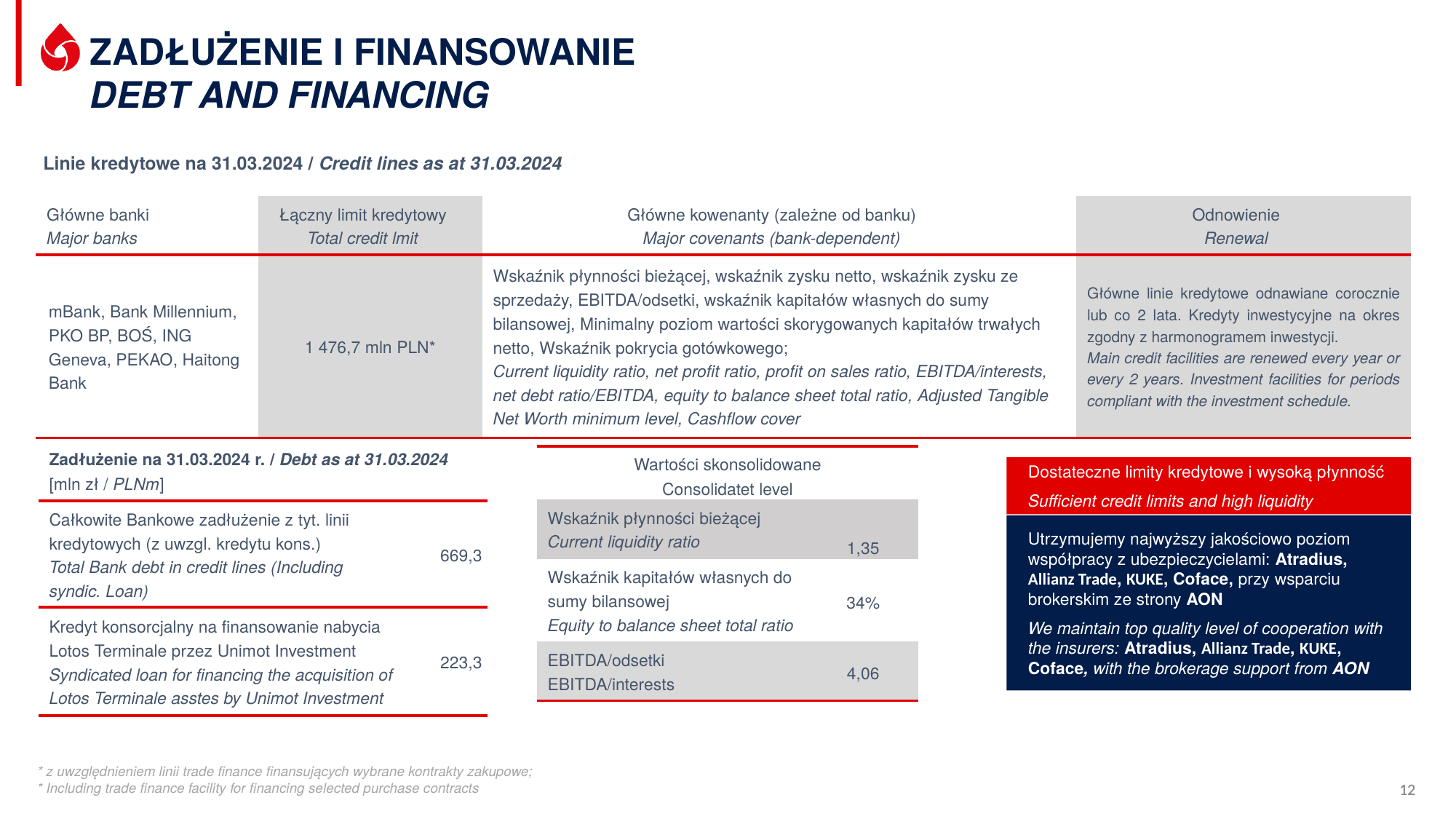

# ZADŁUŻENIE I FINANSOWANIE
DEBT AND FINANCING
Linie kredytowe na 31.03.2024 / Credit lines as at 31.03.2024
| Główne banki Major banks | Łączny limit kredytowy Total credit lmit | Główne kowenanty (zależne od banku) Major covenants (bank-dependent) | Odnowienie Renewal |
| --- | --- | --- | --- |
| mBank, Bank Millennium, PKO BP, BOŚ, ING Geneva, PEKAO, Haitong Bank | 1 476,7 mln PLN\* | Wskaźnik płynności bieżącej, wskaźnik zysku netto, wskaźnik zysku ze sprzedaży, EBITDA/odsetki, wskaźnik kapitałów własnych do sumy bilansowej, Minimalny poziom wartości skorygowanych kapitałów trwałych netto, Wskaźnik pokrycia gotówkowego; Current liquidity ratio, net profit ratio, profit on sales ratio, EBITDA/interests, net debt ratio/EBITDA, equity to balance sheet total ratio, Adjusted Tangible Net Worth minimum level, Cashflow cover | Główne linie kredytowe odnawiane corocznie lub co 2 lata. Kredyty inwestycyjne na okres zgodny z harmonogramem inwestycji. Main credit facilities are renewed every year or every 2 years. Investment facilities for periods compliant with the investment schedule. |
| Zadłużenie na 31.03.2024 r. / Debt as at 31.03.2024 [mln zł / PLNm] |  |
| --- | --- |
| Całkowite Bankowe zadłużenie z tyt. linii kredytowych (z uwzgl. kredytu kons.) Total Bank debt in credit lines (Including syndic. Loan) | 669,3 |
| Kredyt konsorcjalny na finansowanie nabycia Lotos Terminale przez Unimot Investment Syndicated loan for financing the acquisition of Lotos Terminale asstes by Unimot Investment | 223,3 |
| Wartości skonsolidowane Consolidatet level |  |
| --- | --- |
| Wskaźnik płynności bieżącej Current liquidity ratio | 1,35 |
| Wskaźnik kapitałów własnych do sumy bilansowej Equity to balance sheet total ratio | 34% |
| EBITDA/odsetki EBITDA/interests | 4,06 |
Dostateczne limity kredytowe i wysoką płynność
Sufficient credit limits and high liquidity
Utrzymujemy najwyższy jakościowo poziom współpracy z ubezpieczycielami: Atradius, Allianz Trade, KUKE, Coface, przy wsparciu brokerskim ze strony AON
We maintain top quality level of cooperation with the insurers: Atradius, Allianz Trade, KUKE, Coface, with the brokerage support from AON
* z uwzględnieniem linii trade finance finansujących wybrane kontrakty zakupowe;
12
12
* Including trade finance facility for financing selected purchase contracts